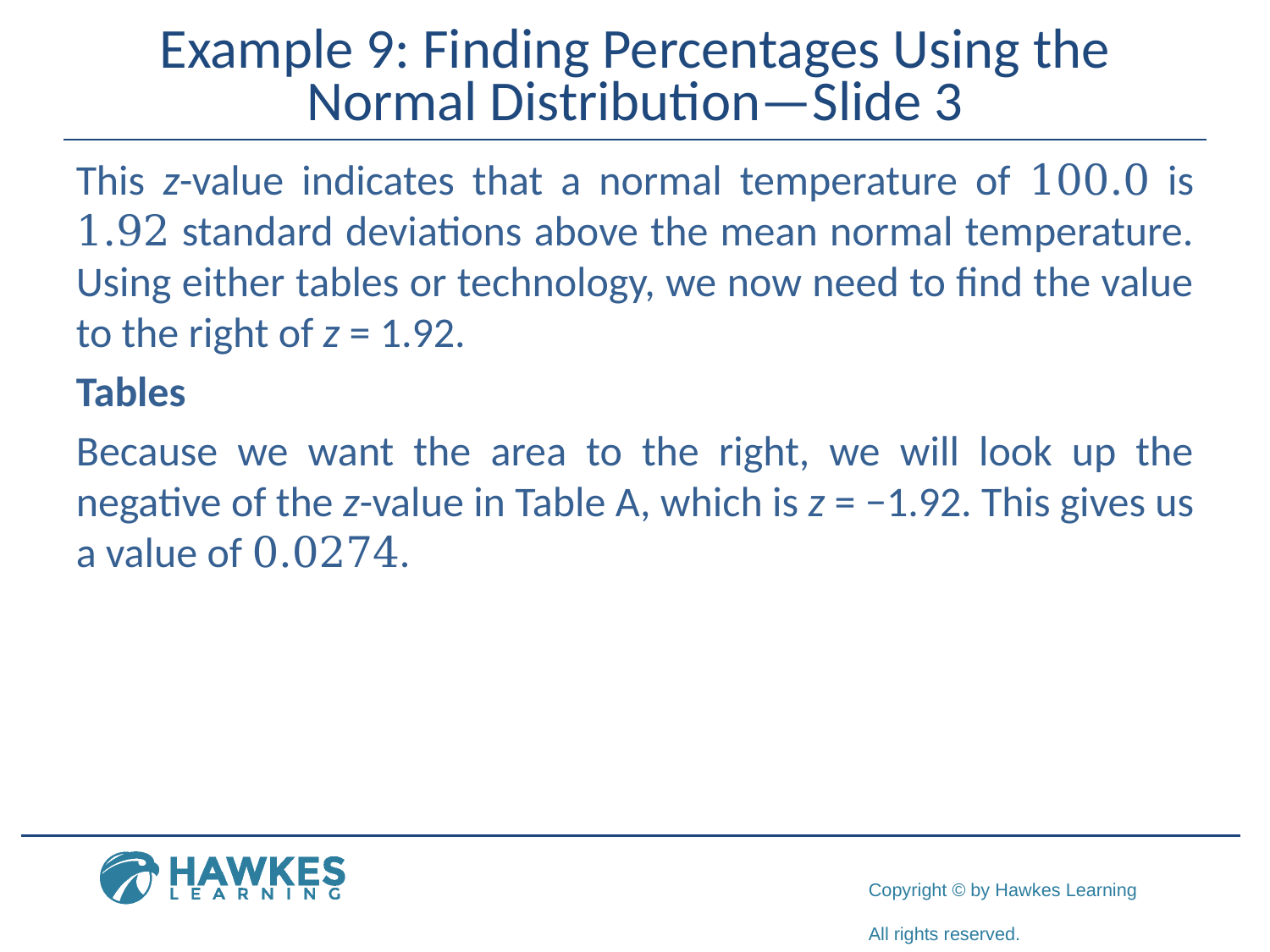

# Example 9: Finding Percentages Using the Normal Distribution—Slide 3
This z-value indicates that a normal temperature of 100.0 is 1.92 standard deviations above the mean normal temperature. Using either tables or technology, we now need to find the value to the right of z = 1.92.
Tables
Because we want the area to the right, we will look up the negative of the z-value in Table A, which is z = −1.92. This gives us a value of 0.0274.